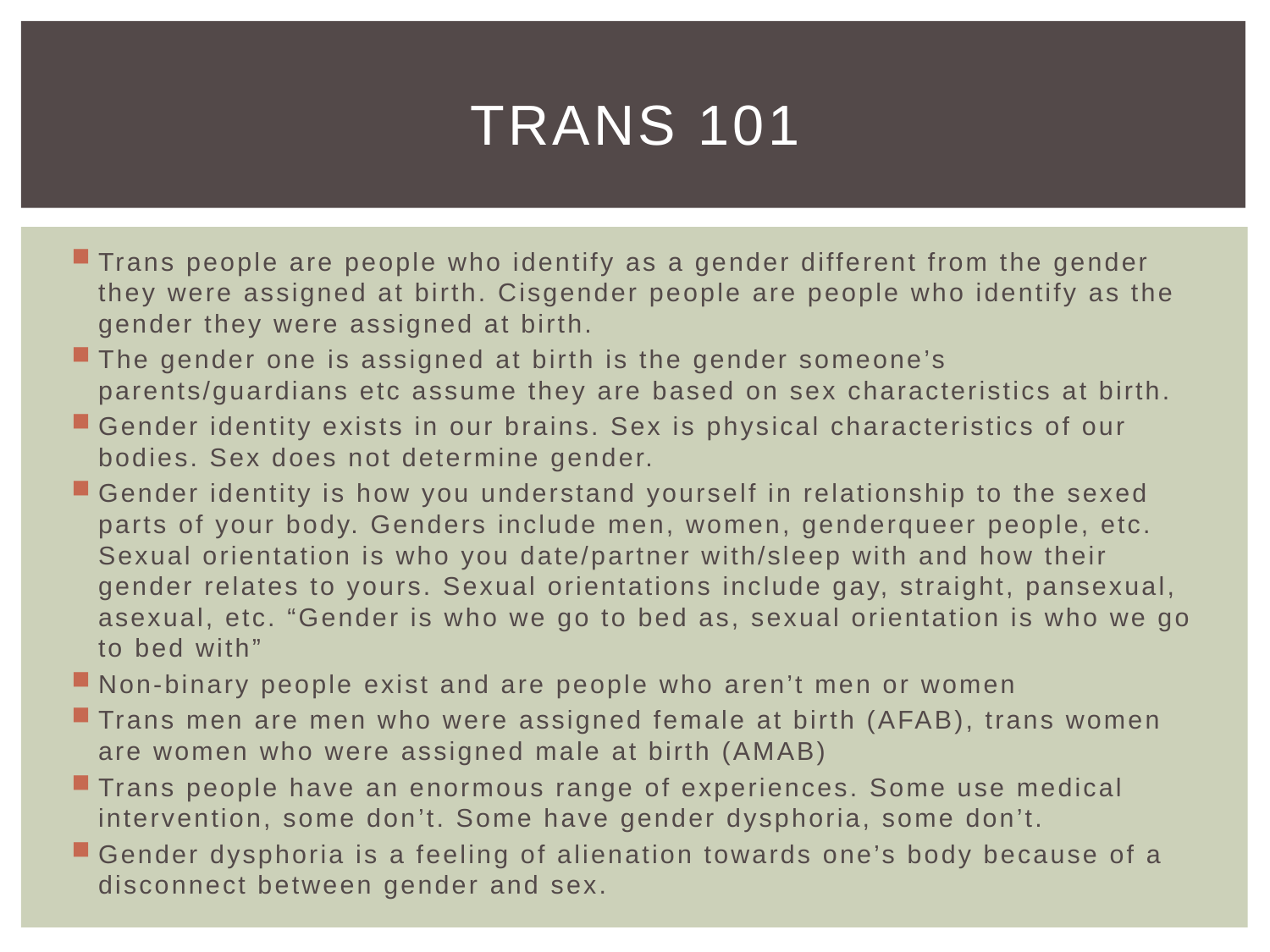

# Trans 101
Trans people are people who identify as a gender different from the gender they were assigned at birth. Cisgender people are people who identify as the gender they were assigned at birth.
The gender one is assigned at birth is the gender someone’s parents/guardians etc assume they are based on sex characteristics at birth.
Gender identity exists in our brains. Sex is physical characteristics of our bodies. Sex does not determine gender.
Gender identity is how you understand yourself in relationship to the sexed parts of your body. Genders include men, women, genderqueer people, etc. Sexual orientation is who you date/partner with/sleep with and how their gender relates to yours. Sexual orientations include gay, straight, pansexual, asexual, etc. “Gender is who we go to bed as, sexual orientation is who we go to bed with”
Non-binary people exist and are people who aren’t men or women
Trans men are men who were assigned female at birth (AFAB), trans women are women who were assigned male at birth (AMAB)
Trans people have an enormous range of experiences. Some use medical intervention, some don’t. Some have gender dysphoria, some don’t.
Gender dysphoria is a feeling of alienation towards one’s body because of a disconnect between gender and sex.